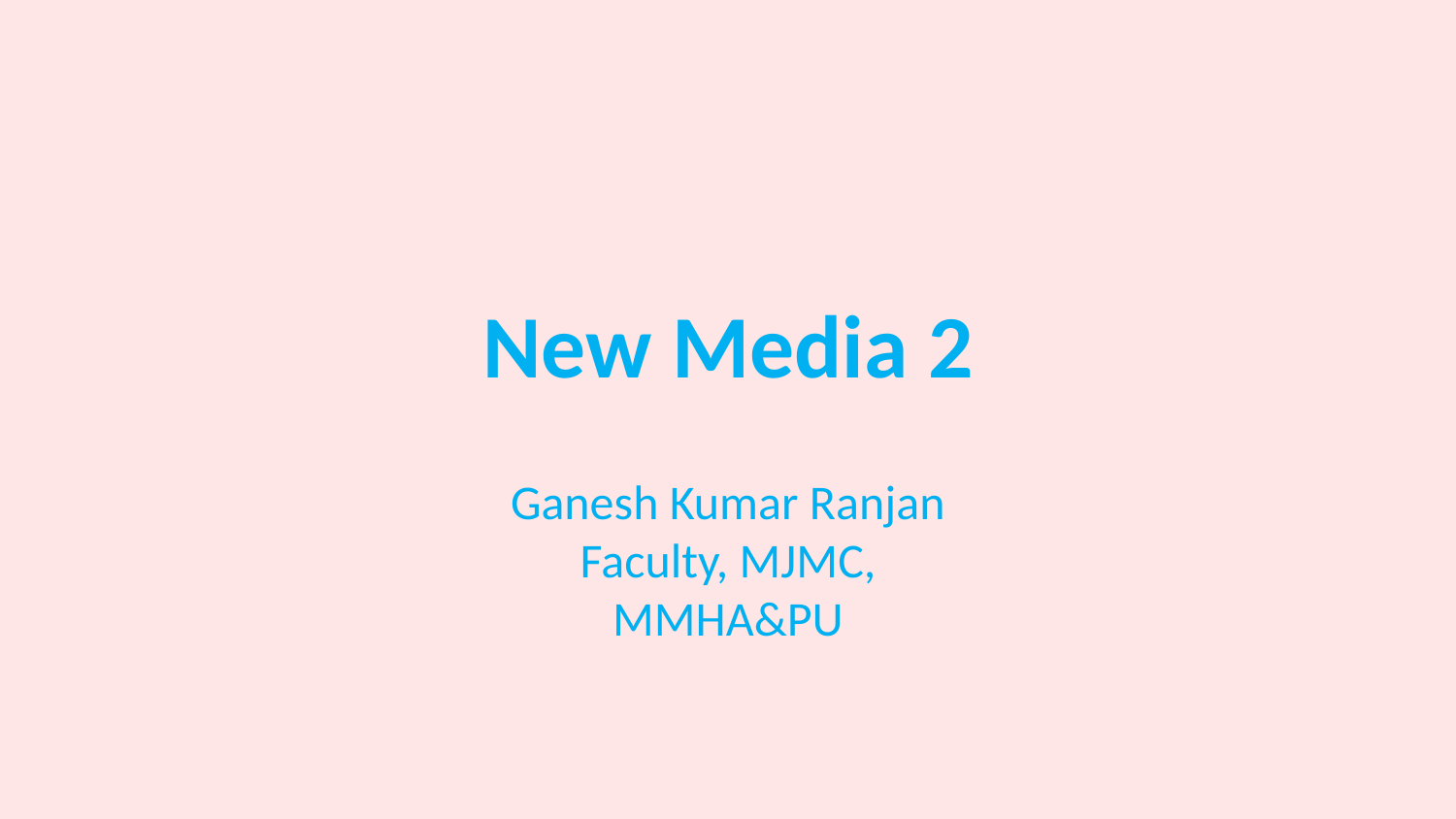

# New Media 2
Ganesh Kumar Ranjan
Faculty, MJMC,
MMHA&PU